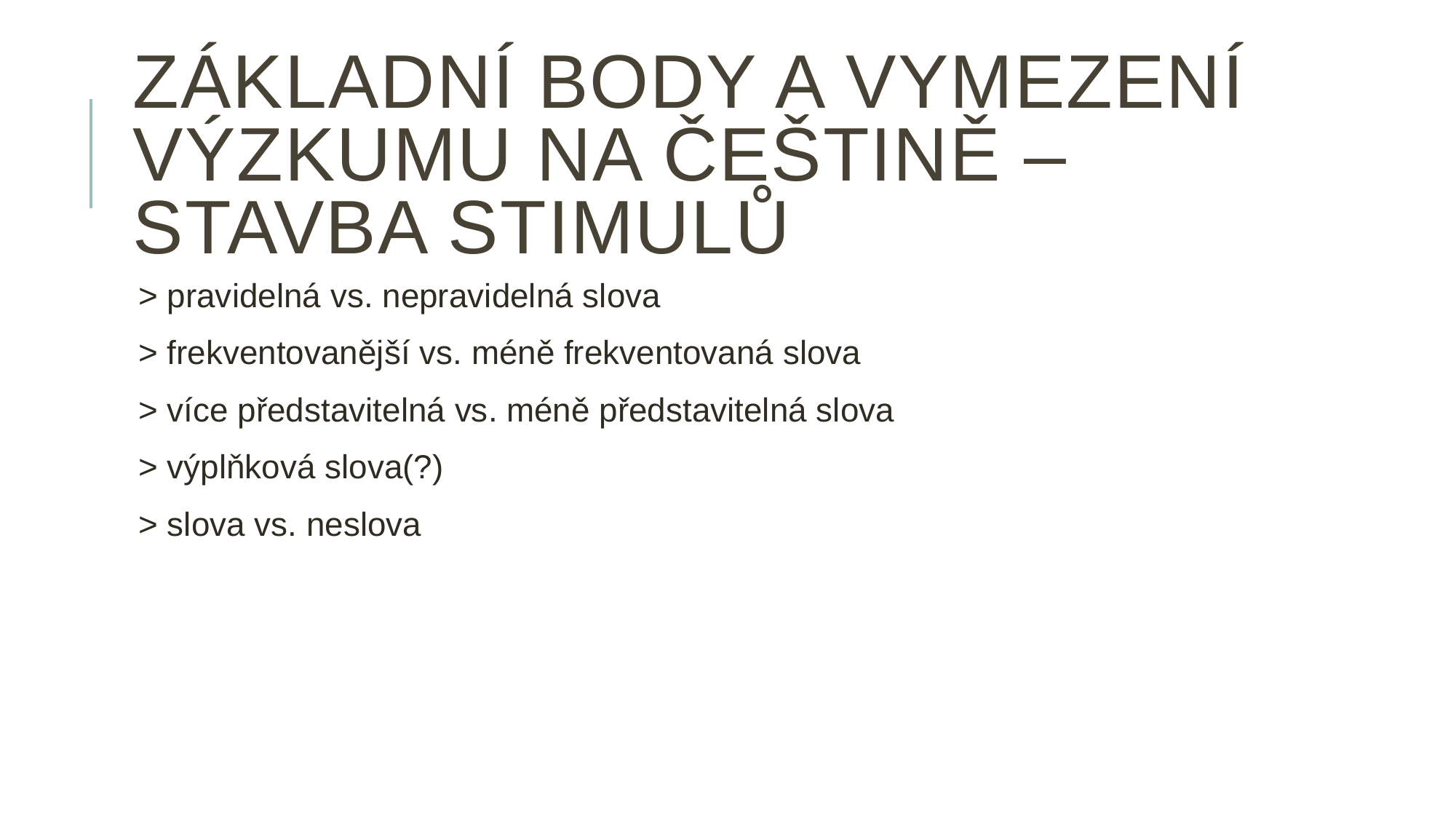

# ZÁKLADNÍ BODY A VYMEZENÍ VÝZKUMU NA ČEŠTINĚ – STAVBA STIMULŮ
> pravidelná vs. nepravidelná slova
> frekventovanější vs. méně frekventovaná slova
> více představitelná vs. méně představitelná slova
> výplňková slova(?)
> slova vs. neslova